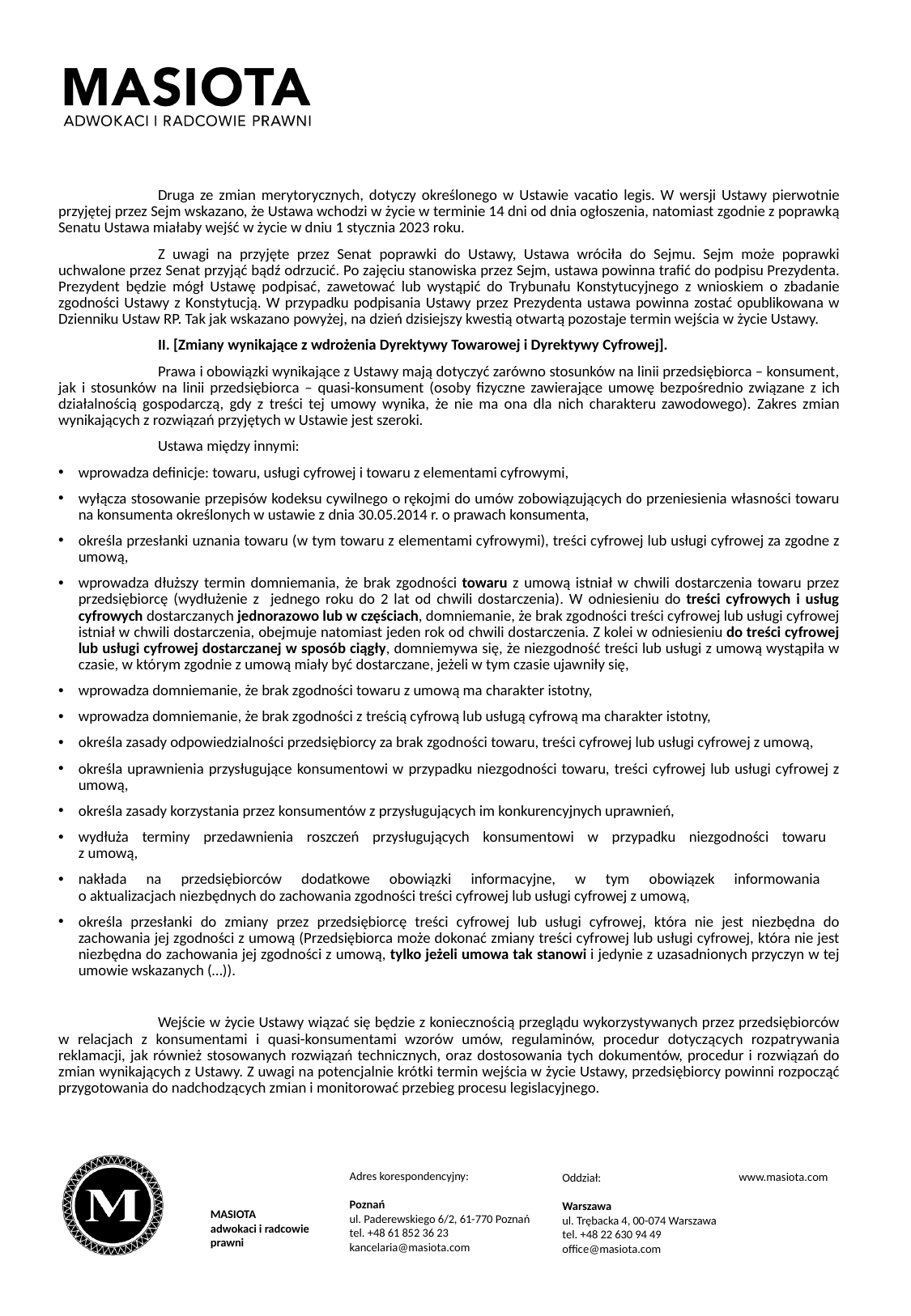

Druga ze zmian merytorycznych, dotyczy określonego w Ustawie vacatio legis. W wersji Ustawy pierwotnie przyjętej przez Sejm wskazano, że Ustawa wchodzi w życie w terminie 14 dni od dnia ogłoszenia, natomiast zgodnie z poprawką Senatu Ustawa miałaby wejść w życie w dniu 1 stycznia 2023 roku.
	Z uwagi na przyjęte przez Senat poprawki do Ustawy, Ustawa wróciła do Sejmu. Sejm może poprawki uchwalone przez Senat przyjąć bądź odrzucić. Po zajęciu stanowiska przez Sejm, ustawa powinna trafić do podpisu Prezydenta. Prezydent będzie mógł Ustawę podpisać, zawetować lub wystąpić do Trybunału Konstytucyjnego z wnioskiem o zbadanie zgodności Ustawy z Konstytucją. W przypadku podpisania Ustawy przez Prezydenta ustawa powinna zostać opublikowana w Dzienniku Ustaw RP. Tak jak wskazano powyżej, na dzień dzisiejszy kwestią otwartą pozostaje termin wejścia w życie Ustawy.
	II. [Zmiany wynikające z wdrożenia Dyrektywy Towarowej i Dyrektywy Cyfrowej].
	Prawa i obowiązki wynikające z Ustawy mają dotyczyć zarówno stosunków na linii przedsiębiorca – konsument, jak i stosunków na linii przedsiębiorca – quasi-konsument (osoby fizyczne zawierające umowę bezpośrednio związane z ich działalnością gospodarczą, gdy z treści tej umowy wynika, że nie ma ona dla nich charakteru zawodowego). Zakres zmian wynikających z rozwiązań przyjętych w Ustawie jest szeroki.
	Ustawa między innymi:
wprowadza definicje: towaru, usługi cyfrowej i towaru z elementami cyfrowymi,
wyłącza stosowanie przepisów kodeksu cywilnego o rękojmi do umów zobowiązujących do przeniesienia własności towaru na konsumenta określonych w ustawie z dnia 30.05.2014 r. o prawach konsumenta,
określa przesłanki uznania towaru (w tym towaru z elementami cyfrowymi), treści cyfrowej lub usługi cyfrowej za zgodne z umową,
wprowadza dłuższy termin domniemania, że brak zgodności towaru z umową istniał w chwili dostarczenia towaru przez przedsiębiorcę (wydłużenie z  jednego roku do 2 lat od chwili dostarczenia). W odniesieniu do treści cyfrowych i usług cyfrowych dostarczanych jednorazowo lub w częściach, domniemanie, że brak zgodności treści cyfrowej lub usługi cyfrowej istniał w chwili dostarczenia, obejmuje natomiast jeden rok od chwili dostarczenia. Z kolei w odniesieniu do treści cyfrowej lub usługi cyfrowej dostarczanej w sposób ciągły, domniemywa się, że niezgodność treści lub usługi z umową wystąpiła w czasie, w którym zgodnie z umową miały być dostarczane, jeżeli w tym czasie ujawniły się,
wprowadza domniemanie, że brak zgodności towaru z umową ma charakter istotny,
wprowadza domniemanie, że brak zgodności z treścią cyfrową lub usługą cyfrową ma charakter istotny,
określa zasady odpowiedzialności przedsiębiorcy za brak zgodności towaru, treści cyfrowej lub usługi cyfrowej z umową,
określa uprawnienia przysługujące konsumentowi w przypadku niezgodności towaru, treści cyfrowej lub usługi cyfrowej z umową,
określa zasady korzystania przez konsumentów z przysługujących im konkurencyjnych uprawnień,
wydłuża terminy przedawnienia roszczeń przysługujących konsumentowi w przypadku niezgodności towaru
z umową,
nakłada na przedsiębiorców dodatkowe obowiązki informacyjne, w tym obowiązek informowania
o aktualizacjach niezbędnych do zachowania zgodności treści cyfrowej lub usługi cyfrowej z umową,
określa przesłanki do zmiany przez przedsiębiorcę treści cyfrowej lub usługi cyfrowej, która nie jest niezbędna do zachowania jej zgodności z umową (Przedsiębiorca może dokonać zmiany treści cyfrowej lub usługi cyfrowej, która nie jest niezbędna do zachowania jej zgodności z umową, tylko jeżeli umowa tak stanowi i jedynie z uzasadnionych przyczyn w tej umowie wskazanych (…)).

	Wejście w życie Ustawy wiązać się będzie z koniecznością przeglądu wykorzystywanych przez przedsiębiorców w relacjach z konsumentami i quasi-konsumentami wzorów umów, regulaminów, procedur dotyczących rozpatrywania reklamacji, jak również stosowanych rozwiązań technicznych, oraz dostosowania tych dokumentów, procedur i rozwiązań do zmian wynikających z Ustawy. Z uwagi na potencjalnie krótki termin wejścia w życie Ustawy, przedsiębiorcy powinni rozpocząć przygotowania do nadchodzących zmian i monitorować przebieg procesu legislacyjnego.